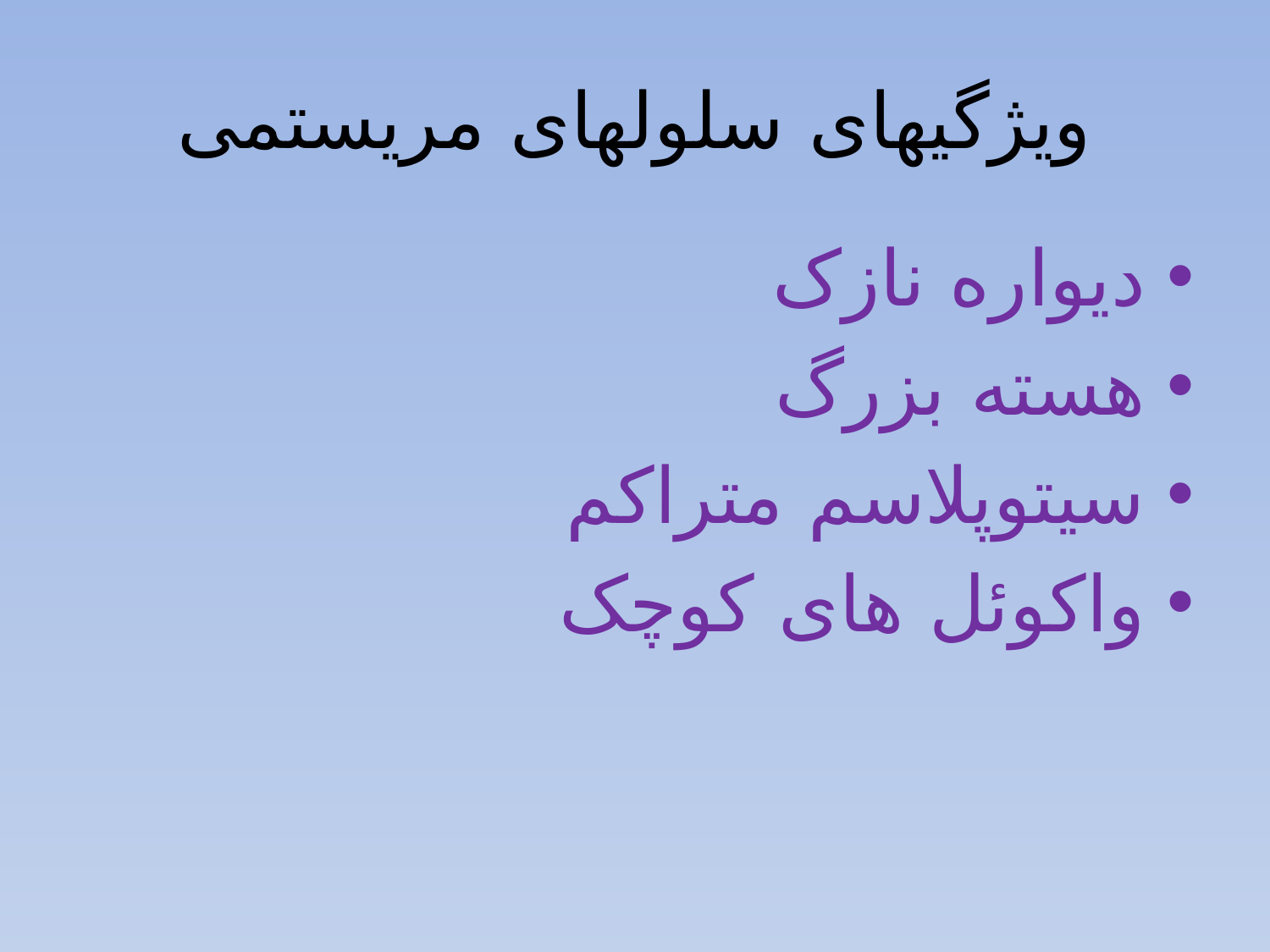

# ویژگیهای سلولهای مریستمی
دیواره نازک
هسته بزرگ
سیتوپلاسم متراکم
واکوئل های کوچک